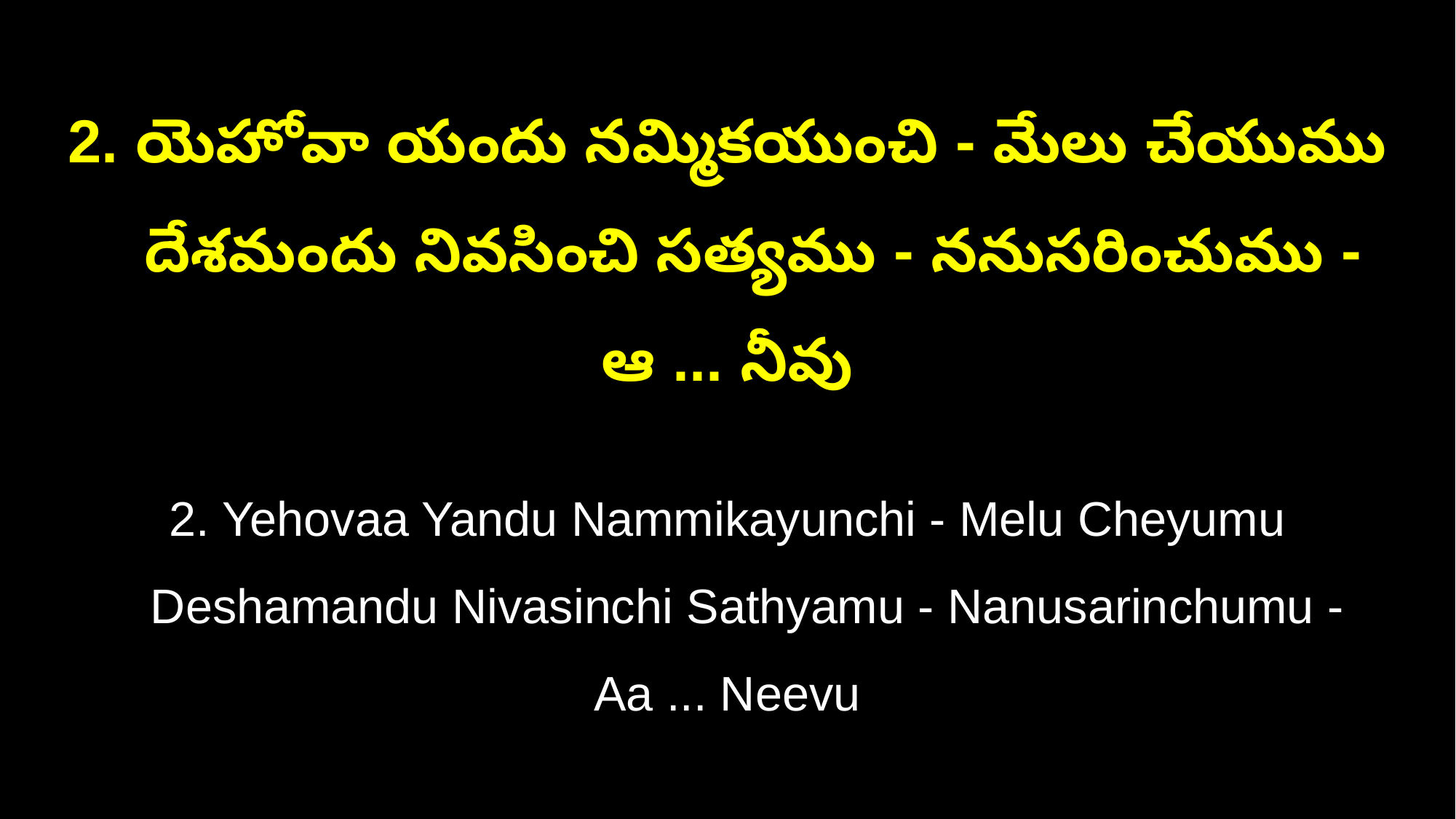

2. యెహోవా యందు నమ్మికయుంచి - మేలు చేయుము
   దేశమందు నివసించి సత్యము - ననుసరించుము - ఆ ... నీవు
2. Yehovaa Yandu Nammikayunchi - Melu Cheyumu
   Deshamandu Nivasinchi Sathyamu - Nanusarinchumu - Aa ... Neevu